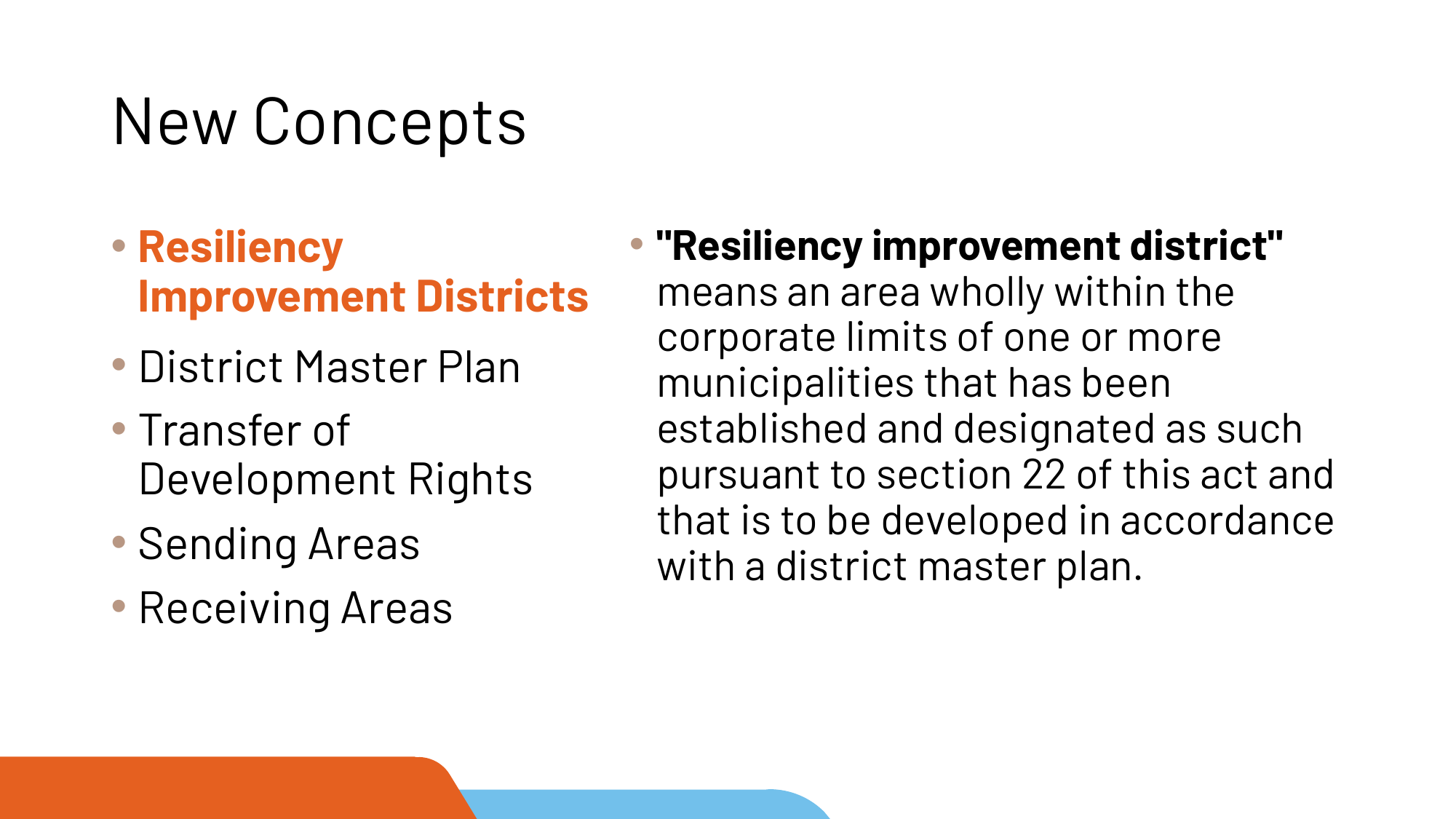

# New Concepts
Resiliency Improvement Districts
District Master Plan
Transfer of Development Rights
Sending Areas
Receiving Areas

"Resiliency improvement district" means an area wholly within the corporate limits of one or more municipalities that has been established and designated as such pursuant to section 22 of this act and that is to be developed in accordance with a district master plan.